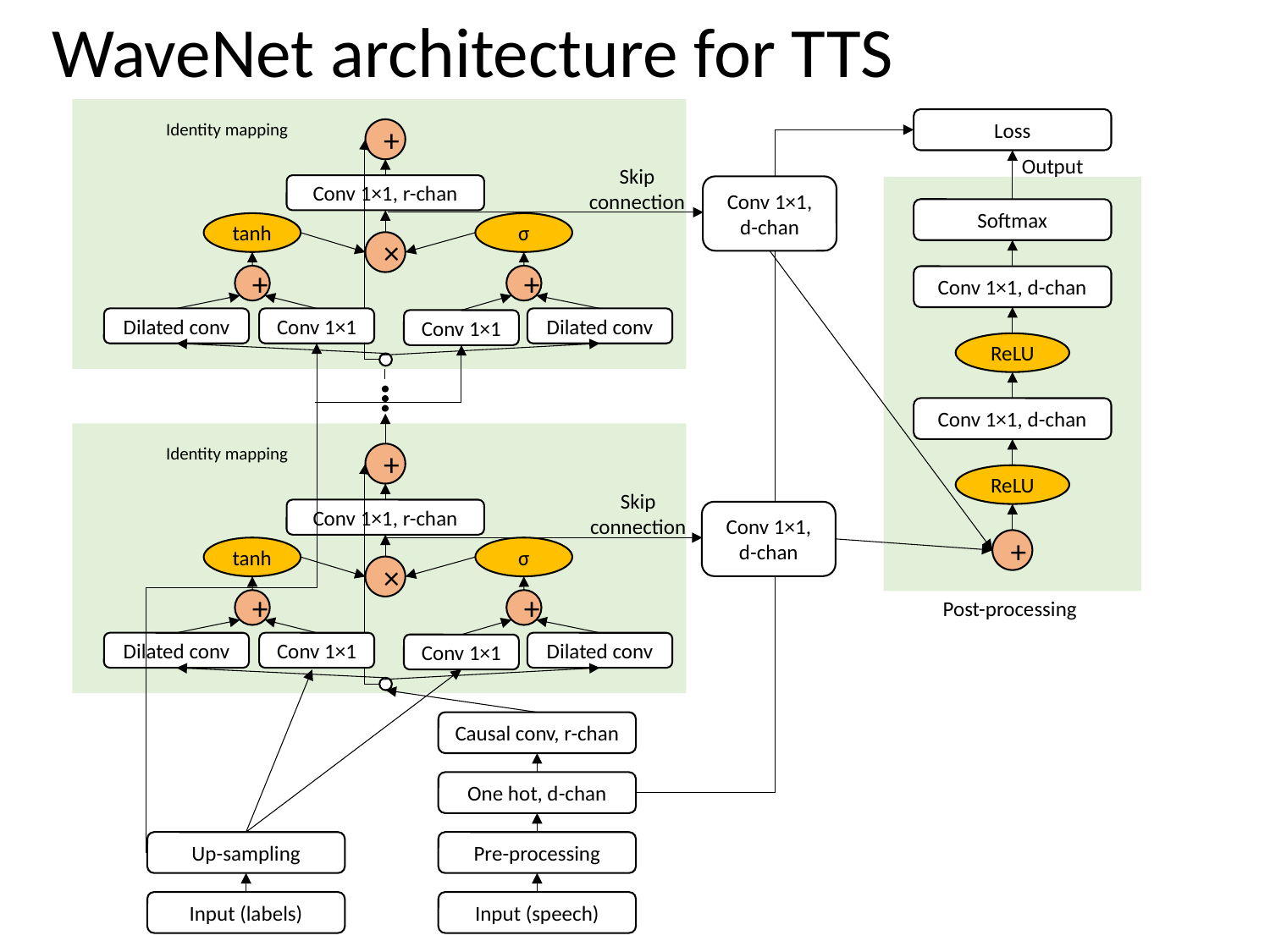

# WaveNet architecture for TTS

Identity mapping
+
Conv 1×1, r-chan
tanh
σ
×
+
+
Dilated conv
Conv 1×1
Dilated conv
Conv 1×1

Loss
Output
Skip connection
Conv 1×1, d-chan

Softmax
Conv 1×1, d-chan
ReLU

Conv 1×1, d-chan

Identity mapping
+
Conv 1×1, r-chan
tanh
σ
×
+
+
Dilated conv
Conv 1×1
Dilated conv
Conv 1×1

ReLU
Skip connection
Conv 1×1, d-chan
+
Post-processing
Causal conv, r-chan
One hot, d-chan
Up-sampling
Pre-processing
Input (labels)
Input (speech)